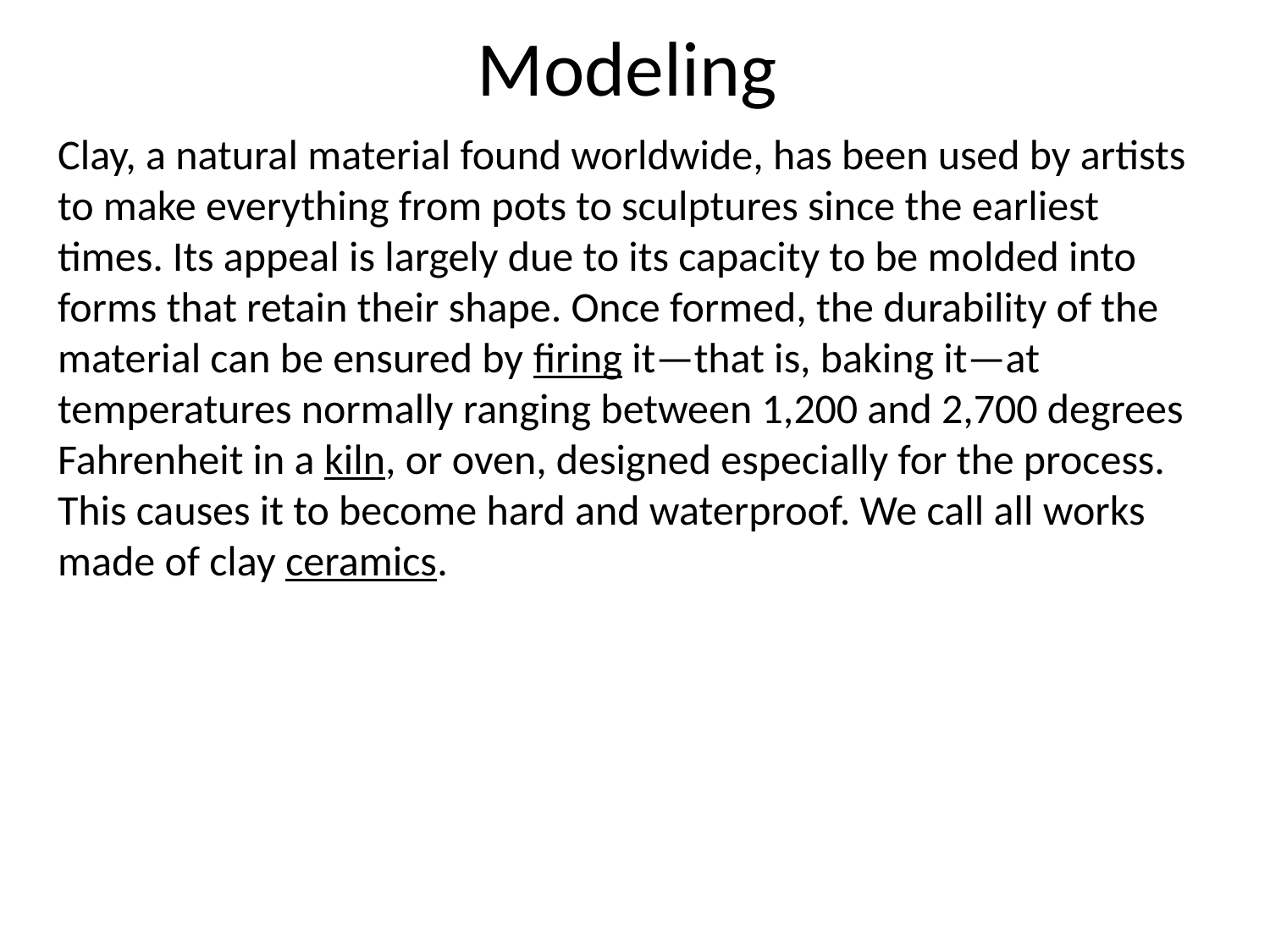

# Modeling
Clay, a natural material found worldwide, has been used by artists to make everything from pots to sculptures since the earliest times. Its appeal is largely due to its capacity to be molded into forms that retain their shape. Once formed, the durability of the material can be ensured by firing it—that is, baking it—at temperatures normally ranging between 1,200 and 2,700 degrees Fahrenheit in a kiln, or oven, designed especially for the process. This causes it to become hard and waterproof. We call all works made of clay ceramics.